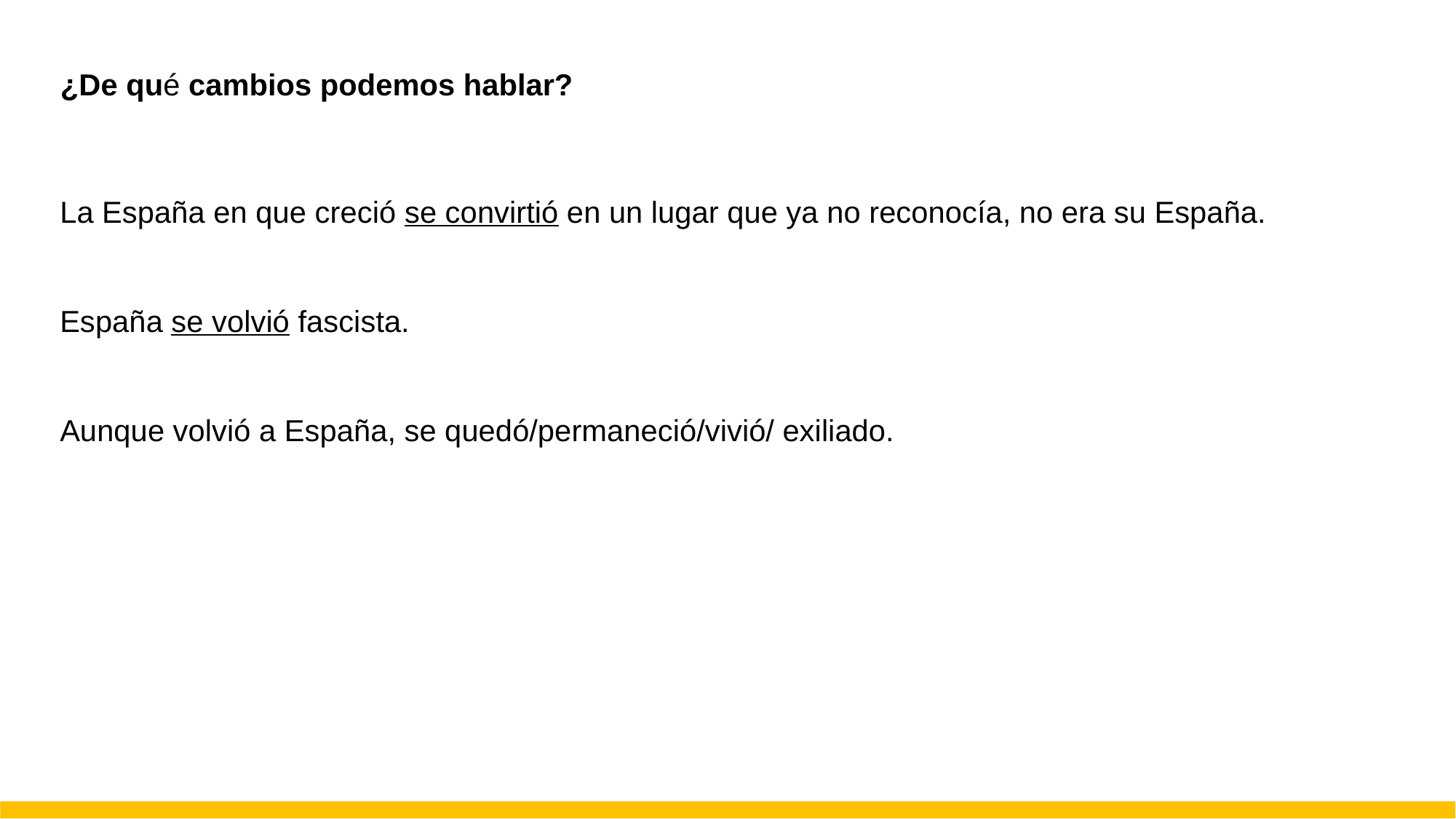

¿De qué cambios podemos hablar?

La España en que creció se convirtió en un lugar que ya no reconocía, no era su España.

España se volvió fascista.

Aunque volvió a España, se quedó/permaneció/vivió/ exiliado.